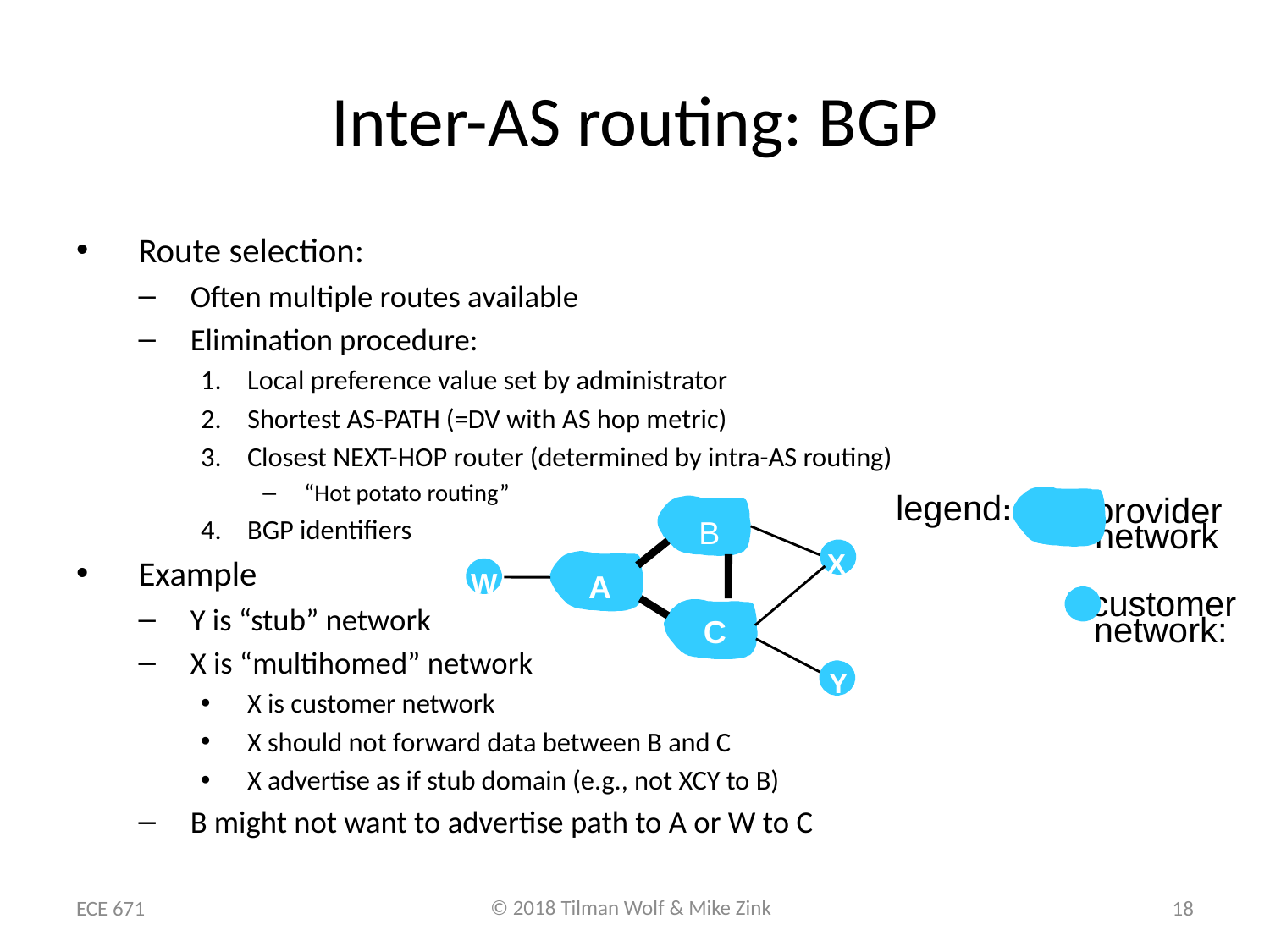

# Inter-AS routing: BGP
Route selection:
Often multiple routes available
Elimination procedure:
Local preference value set by administrator
Shortest AS-PATH (=DV with AS hop metric)
Closest NEXT-HOP router (determined by intra-AS routing)
“Hot potato routing”
BGP identifiers
Example
Y is “stub” network
X is “multihomed” network
X is customer network
X should not forward data between B and C
X advertise as if stub domain (e.g., not XCY to B)
B might not want to advertise path to A or W to C

legend:

provider

B
network

X

W

A

customer

network:

C

Y
ECE 671
18